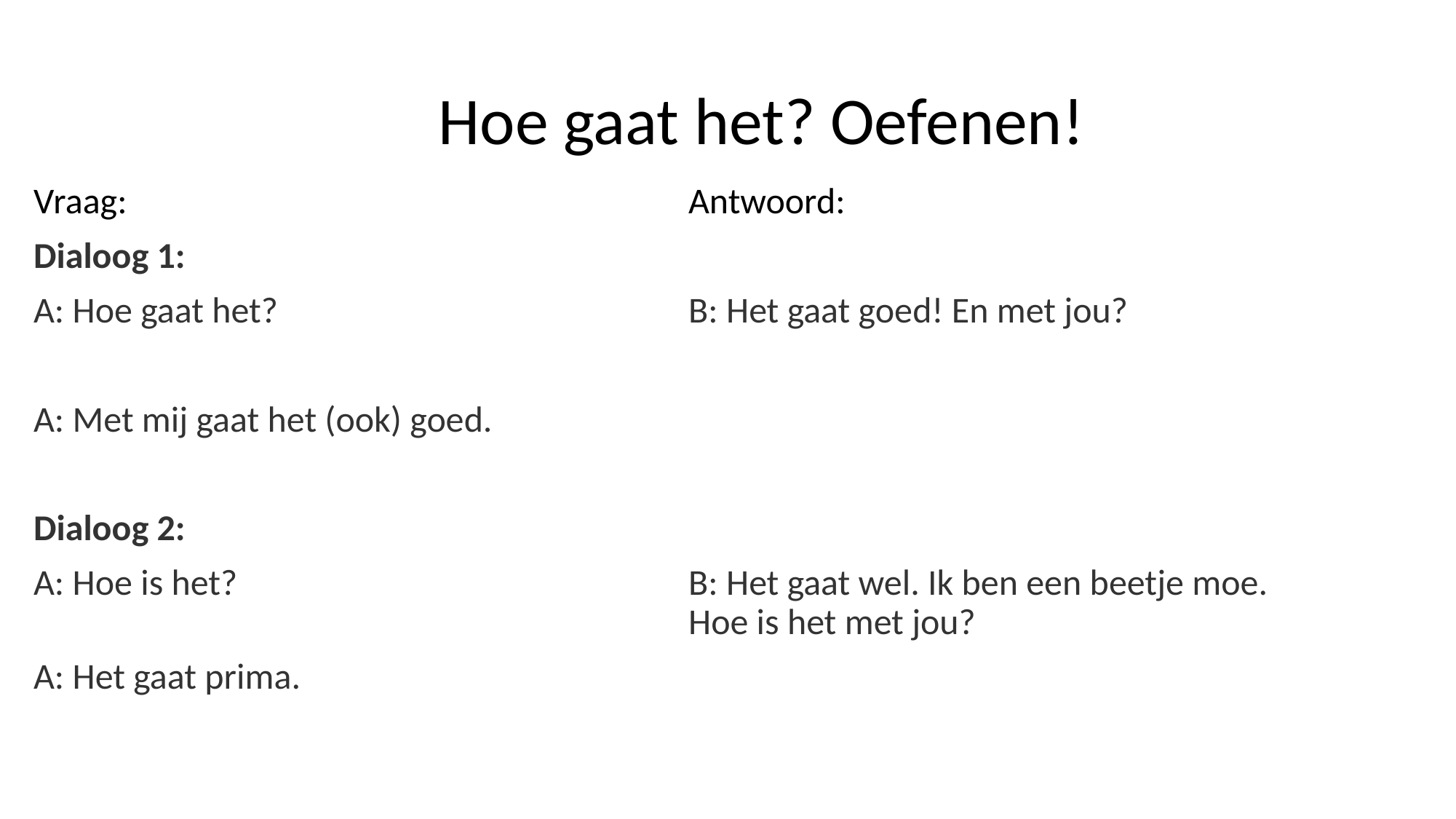

# Hoe gaat het? Oefenen!
Vraag:						Antwoord:
Dialoog 1:
A: Hoe gaat het?				B: Het gaat goed! En met jou?

A: Met mij gaat het (ook) goed.

Dialoog 2:
A: Hoe is het?					B: Het gaat wel. Ik ben een beetje moe.							Hoe is het met jou?
A: Het gaat prima.